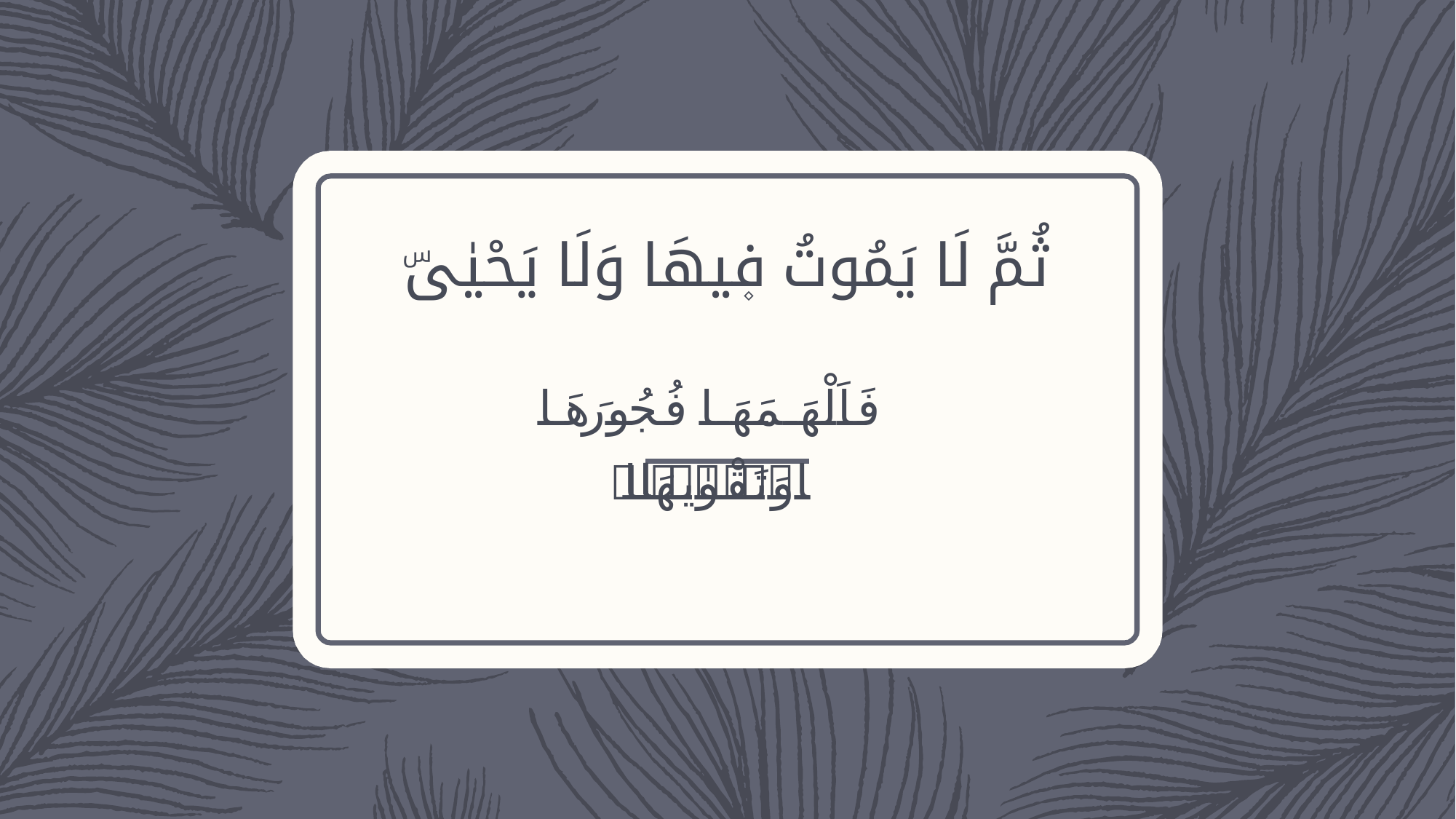

# ثُمَّ لَا يَمُوتُ ف۪يهَا وَلَا يَحْيٰىۜ
فَاَلْهَمَهَا فُجُورَهَا وَتَقْوٰيهَاۙ